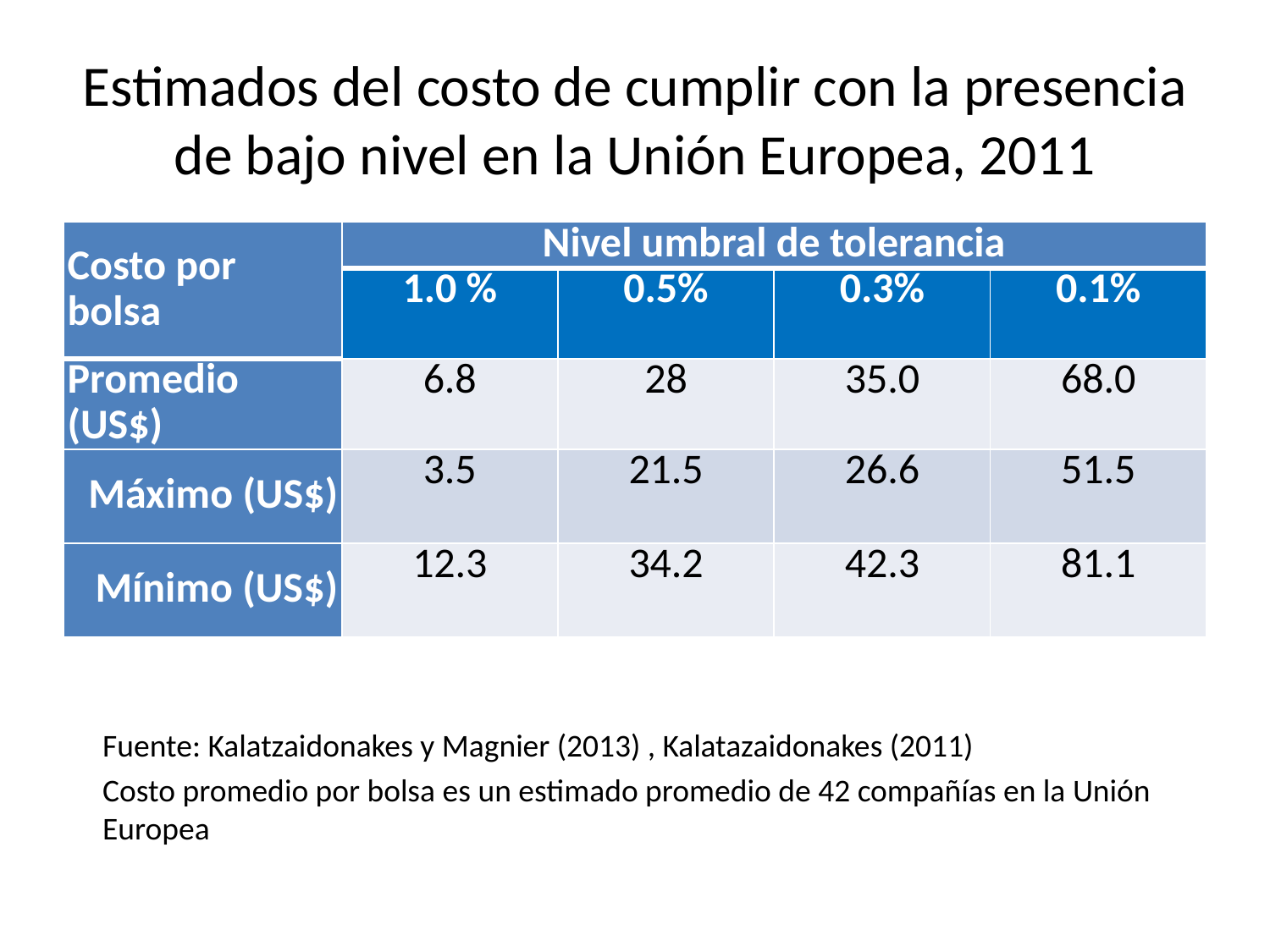

# Estimados del costo de cumplir con la presencia de bajo nivel en la Unión Europea, 2011
| Costo por bolsa | Nivel umbral de tolerancia |  |  |  |
| --- | --- | --- | --- | --- |
|  | 1.0 % | 0.5% | 0.3% | 0.1% |
| Promedio (US$) | 6.8 | 28 | 35.0 | 68.0 |
| Máximo (US$) | 3.5 | 21.5 | 26.6 | 51.5 |
| Mínimo (US$) | 12.3 | 34.2 | 42.3 | 81.1 |
Fuente: Kalatzaidonakes y Magnier (2013) , Kalatazaidonakes (2011)
Costo promedio por bolsa es un estimado promedio de 42 compañías en la Unión Europea